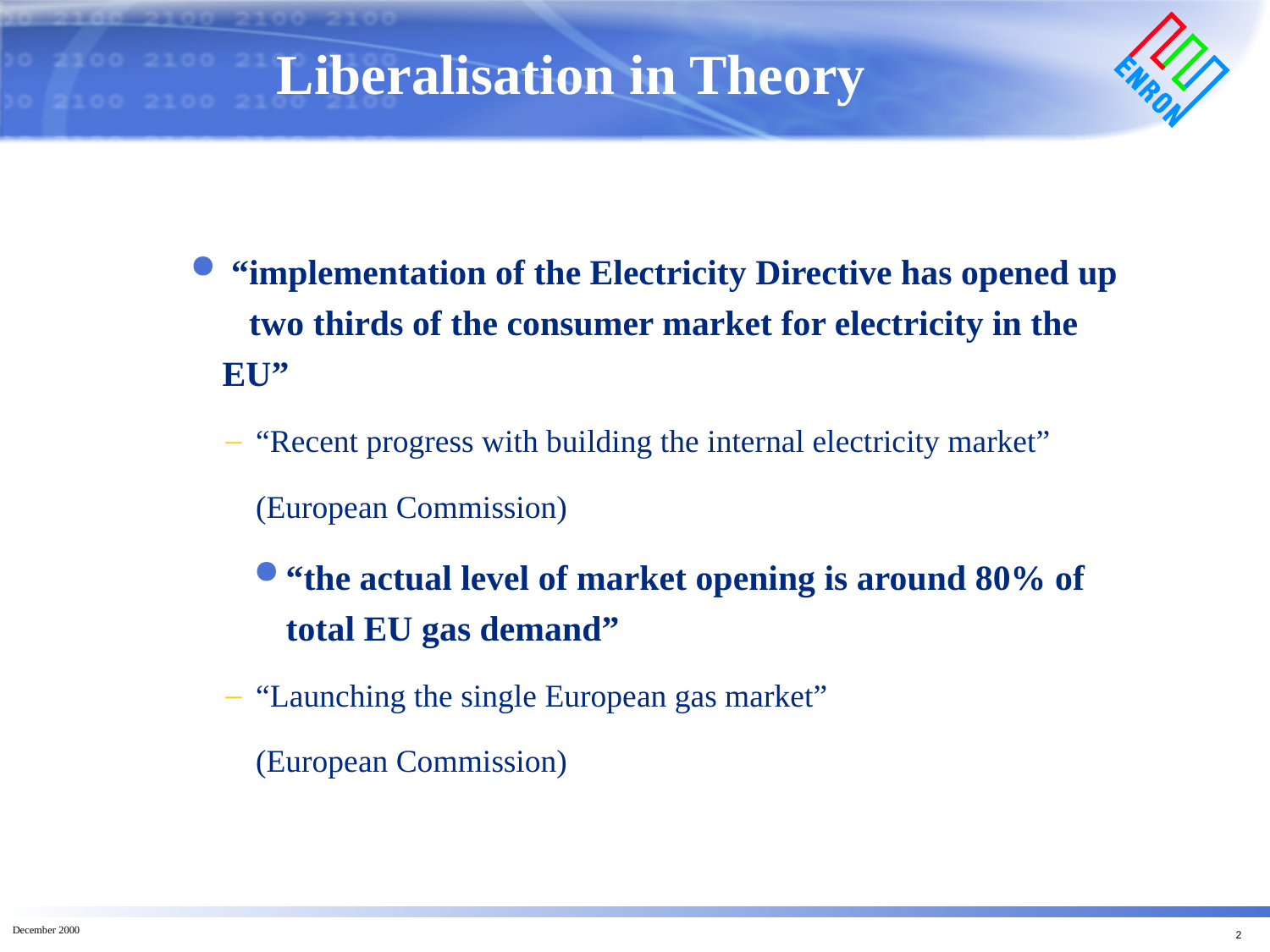

Liberalisation in Theory
 “implementation of the Electricity Directive has opened up     two thirds of the consumer market for electricity in the EU”
“Recent progress with building the internal electricity market”
(European Commission)
“the actual level of market opening is around 80% of total EU gas demand”
“Launching the single European gas market”
(European Commission)